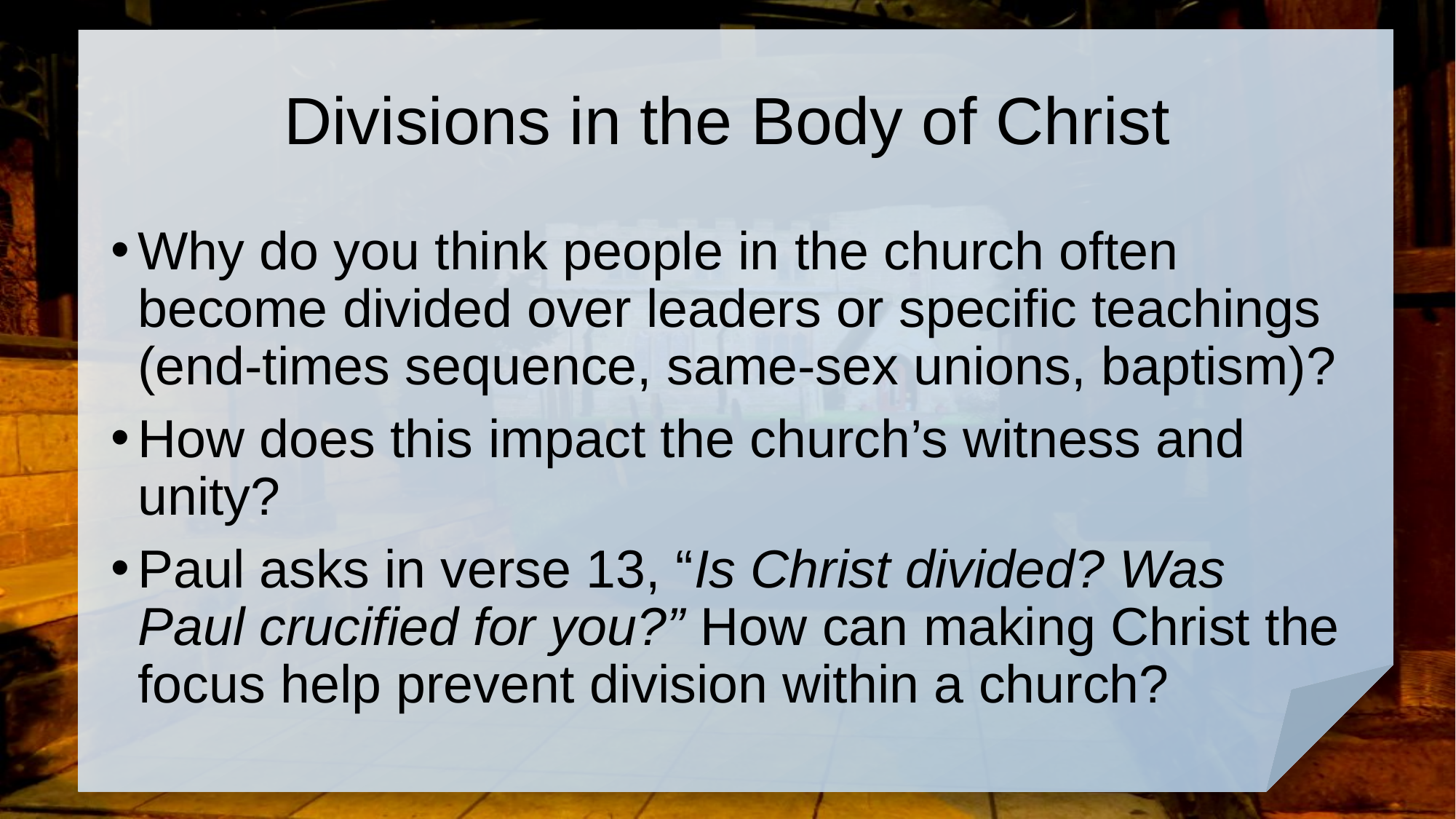

# Divisions in the Body of Christ
Why do you think people in the church often become divided over leaders or specific teachings (end-times sequence, same-sex unions, baptism)?
How does this impact the church’s witness and unity?
Paul asks in verse 13, “Is Christ divided? Was Paul crucified for you?” How can making Christ the focus help prevent division within a church?